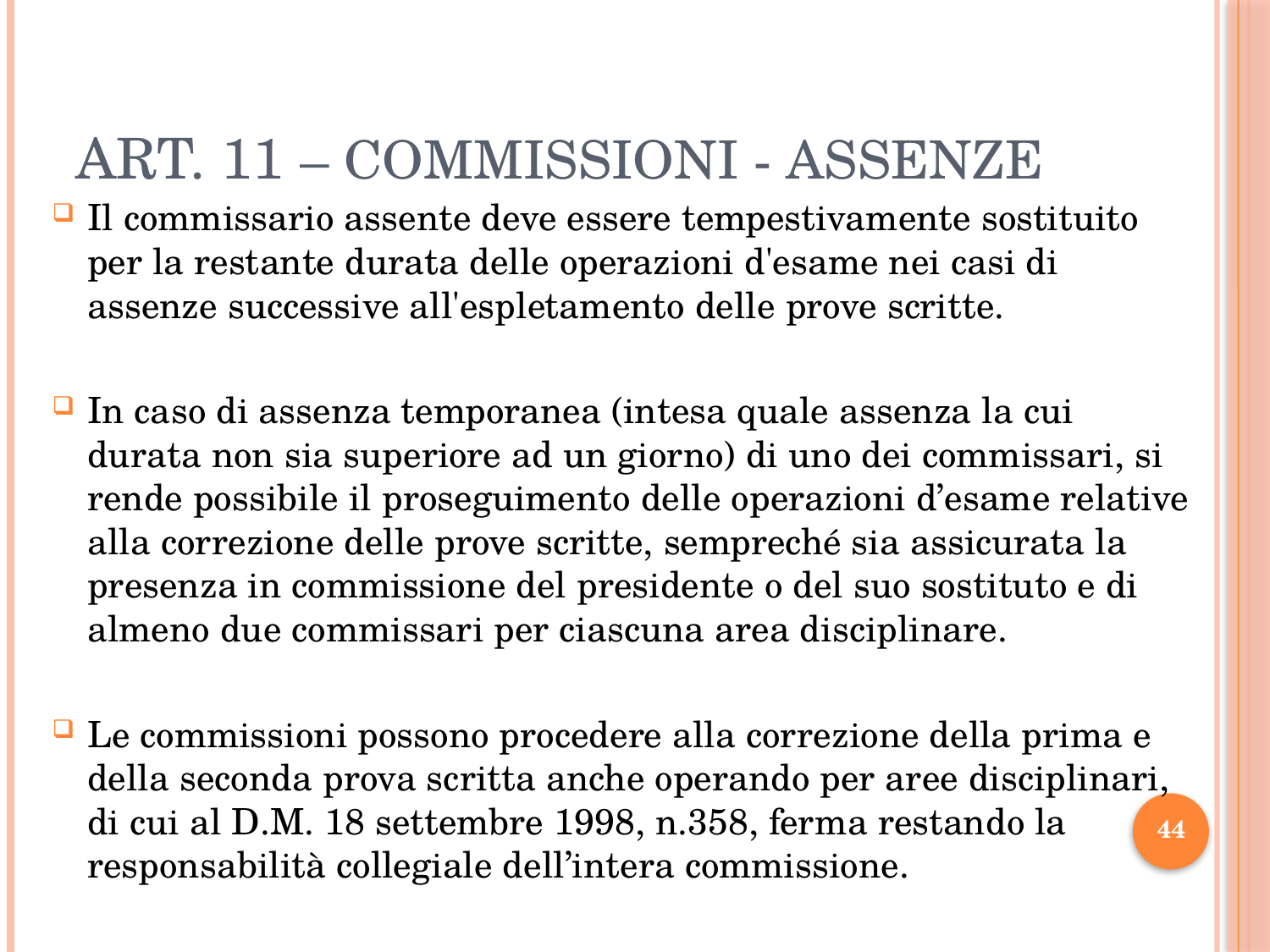

# ART. 11 – COMMISSIONI - ASSENZE
Il commissario assente deve essere tempestivamente sostituito per la restante durata delle operazioni d'esame nei casi di assenze successive all'espletamento delle prove scritte.

In caso di assenza temporanea (intesa quale assenza la cui durata non sia superiore ad un giorno) di uno dei commissari, si rende possibile il proseguimento delle operazioni d’esame relative alla correzione delle prove scritte, sempreché sia assicurata la presenza in commissione del presidente o del suo sostituto e di almeno due commissari per ciascuna area disciplinare.

Le commissioni possono procedere alla correzione della prima e della seconda prova scritta anche operando per aree disciplinari, di cui al D.M. 18 settembre 1998, n.358, ferma restando la responsabilità collegiale dell’intera commissione.

44